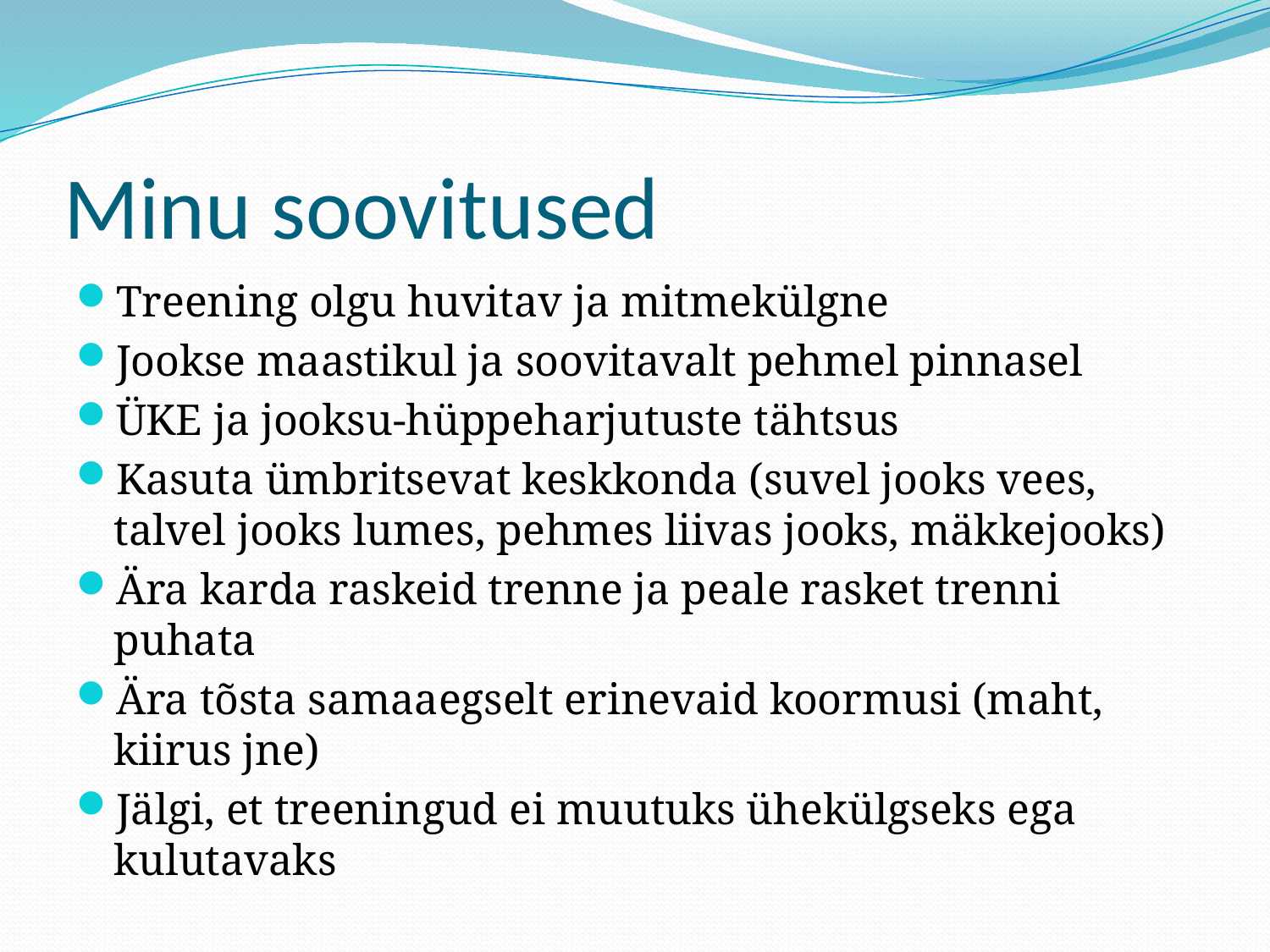

# Minu soovitused
Treening olgu huvitav ja mitmekülgne
Jookse maastikul ja soovitavalt pehmel pinnasel
ÜKE ja jooksu-hüppeharjutuste tähtsus
Kasuta ümbritsevat keskkonda (suvel jooks vees, talvel jooks lumes, pehmes liivas jooks, mäkkejooks)
Ära karda raskeid trenne ja peale rasket trenni puhata
Ära tõsta samaaegselt erinevaid koormusi (maht, kiirus jne)
Jälgi, et treeningud ei muutuks ühekülgseks ega kulutavaks